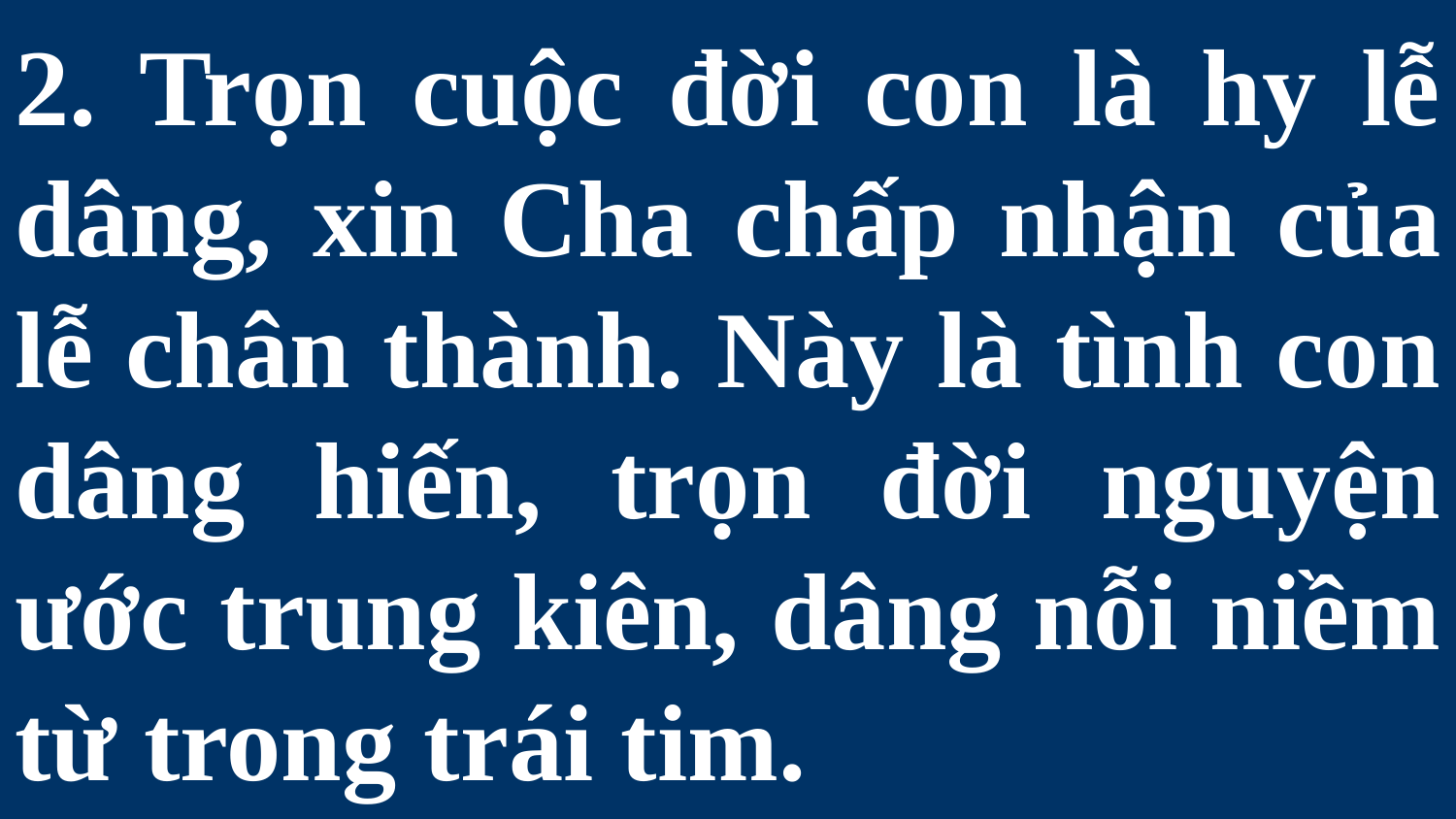

# 2. Trọn cuộc đời con là hy lễ dâng, xin Cha chấp nhận của lễ chân thành. Này là tình con dâng hiến, trọn đời nguyện ước trung kiên, dâng nỗi niềm từ trong trái tim.